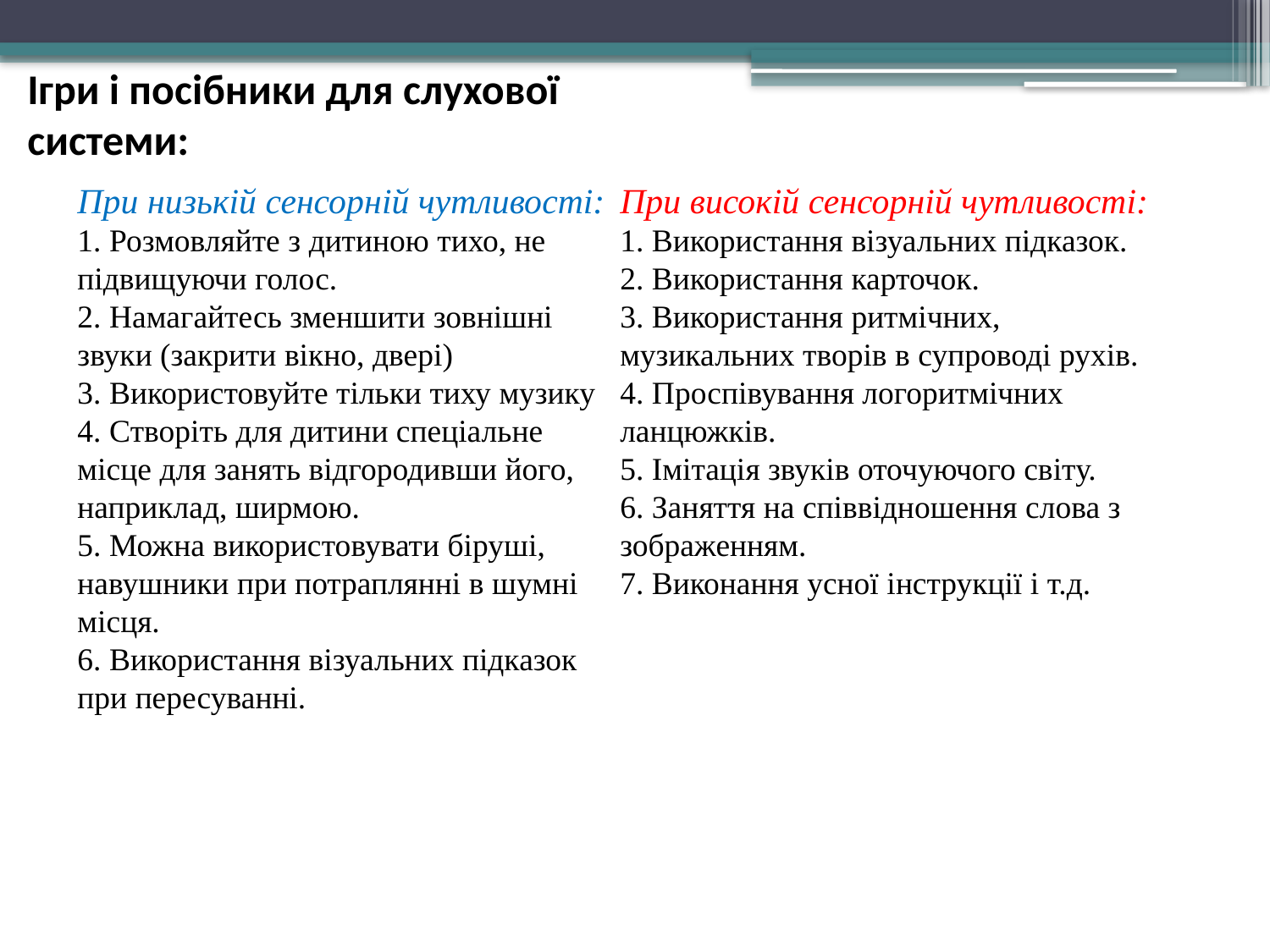

Ігри і посібники для слухової  системи:
При низькій сенсорній чутливості:
1. Розмовляйте з дитиною тихо, не підвищуючи голос.
2. Намагайтесь зменшити зовнішні звуки (закрити вікно, двері)
3. Використовуйте тільки тиху музику
4. Створіть для дитини спеціальне місце для занять відгородивши його, наприклад, ширмою.
5. Можна використовувати біруші, навушники при потраплянні в шумні місця.
6. Використання візуальних підказок при пересуванні.

При високій сенсорній чутливості:
1. Використання візуальних підказок.
2. Використання карточок.
3. Використання ритмічних, музикальних творів в супроводі рухів.
4. Проспівування логоритмічних ланцюжків.
5. Імітація звуків оточуючого світу.
6. Заняття на співвідношення слова з зображенням.
7. Виконання усної інструкції і т.д.